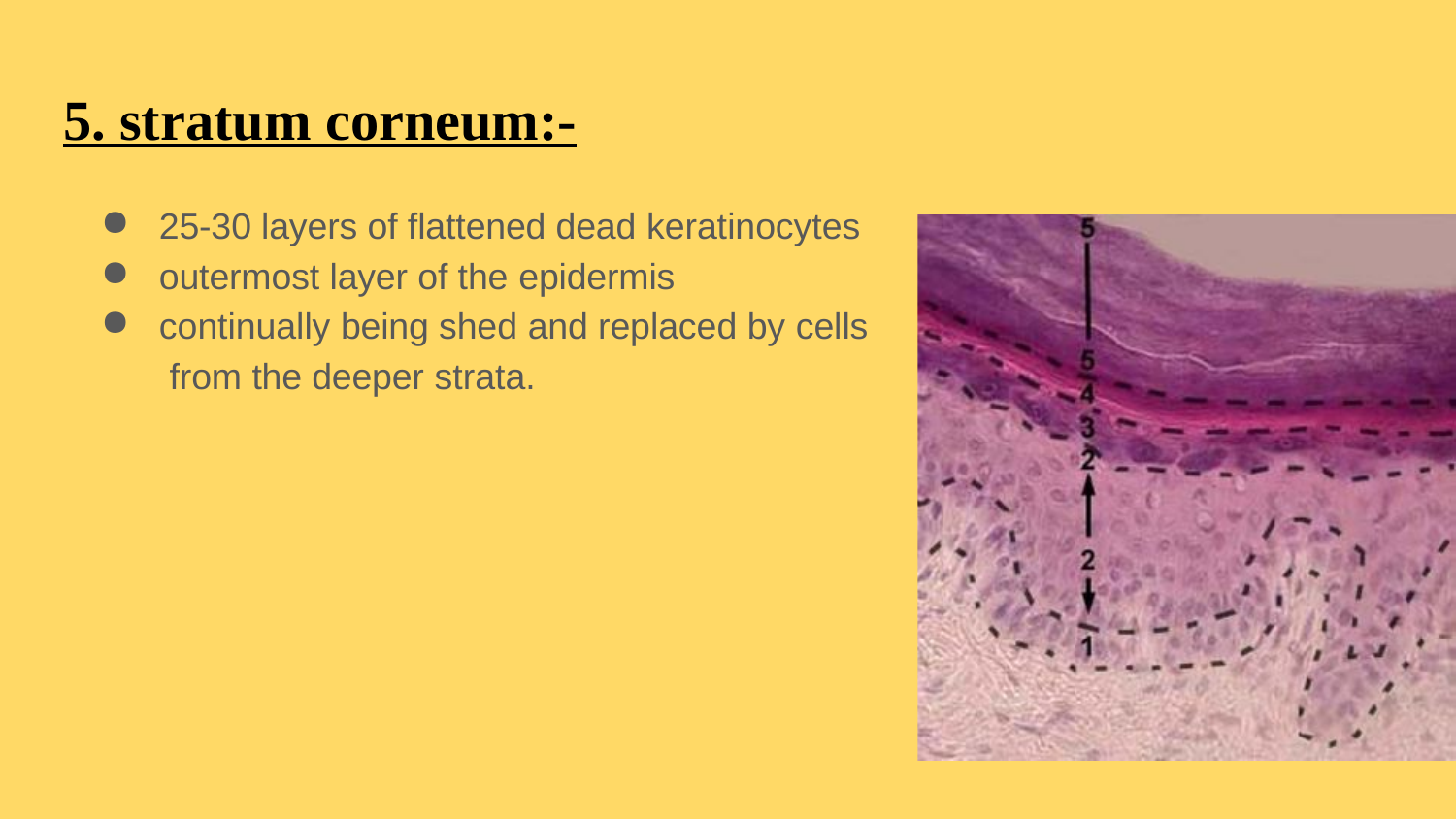

# 5. stratum corneum:-
25-30 layers of flattened dead keratinocytes
outermost layer of the epidermis
continually being shed and replaced by cells  from the deeper strata.